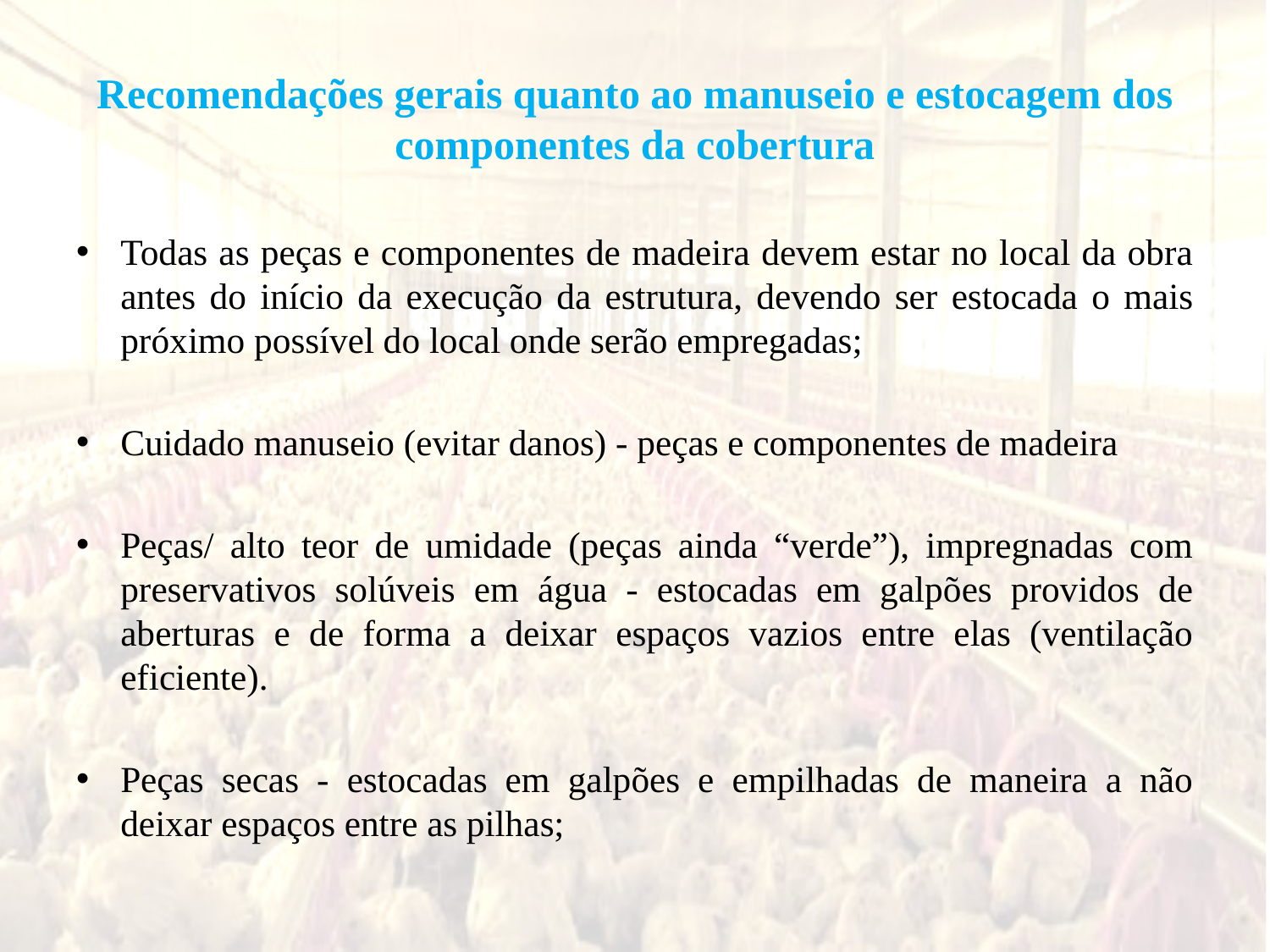

# Recomendações gerais quanto ao manuseio e estocagem dos componentes da cobertura
Todas as peças e componentes de madeira devem estar no local da obra antes do início da execução da estrutura, devendo ser estocada o mais próximo possível do local onde serão empregadas;

Cuidado manuseio (evitar danos) - peças e componentes de madeira

Peças/ alto teor de umidade (peças ainda “verde”), impregnadas com preservativos solúveis em água - estocadas em galpões providos de aberturas e de forma a deixar espaços vazios entre elas (ventilação eficiente).

Peças secas - estocadas em galpões e empilhadas de maneira a não deixar espaços entre as pilhas;